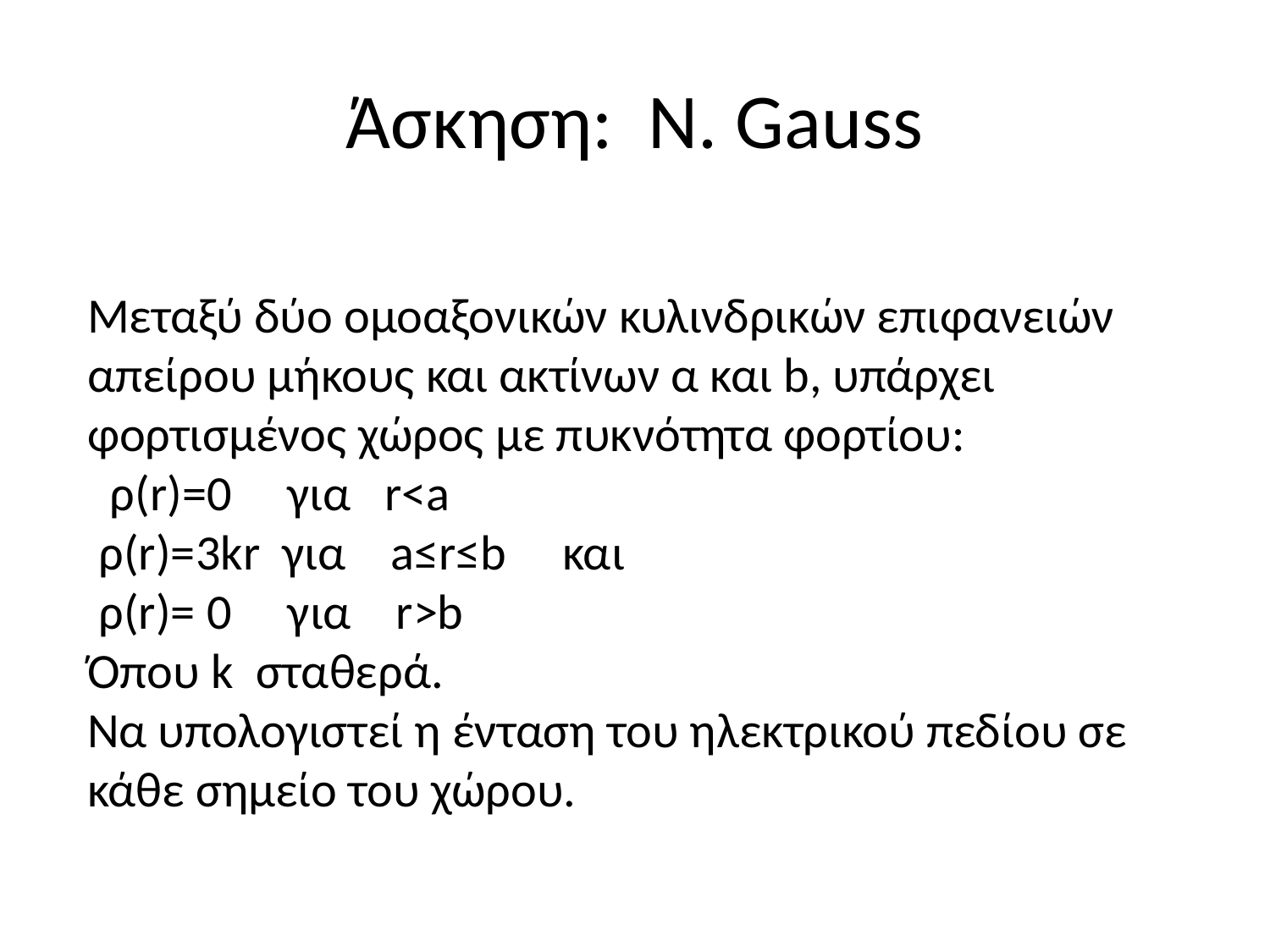

# Άσκηση:  Ν. Gauss
Μεταξύ δύο ομοαξονικών κυλινδρικών επιφανειών απείρου μήκους και ακτίνων α και b, υπάρχει φορτισμένος χώρος με πυκνότητα φορτίου:
  ρ(r)=0     για   r<a
 ρ(r)=3kr  για    a≤r≤b     και
 ρ(r)= 0     για    r>b
Όπου k  σταθερά.
Να υπολογιστεί η ένταση του ηλεκτρικού πεδίου σε κάθε σημείο του χώρου.